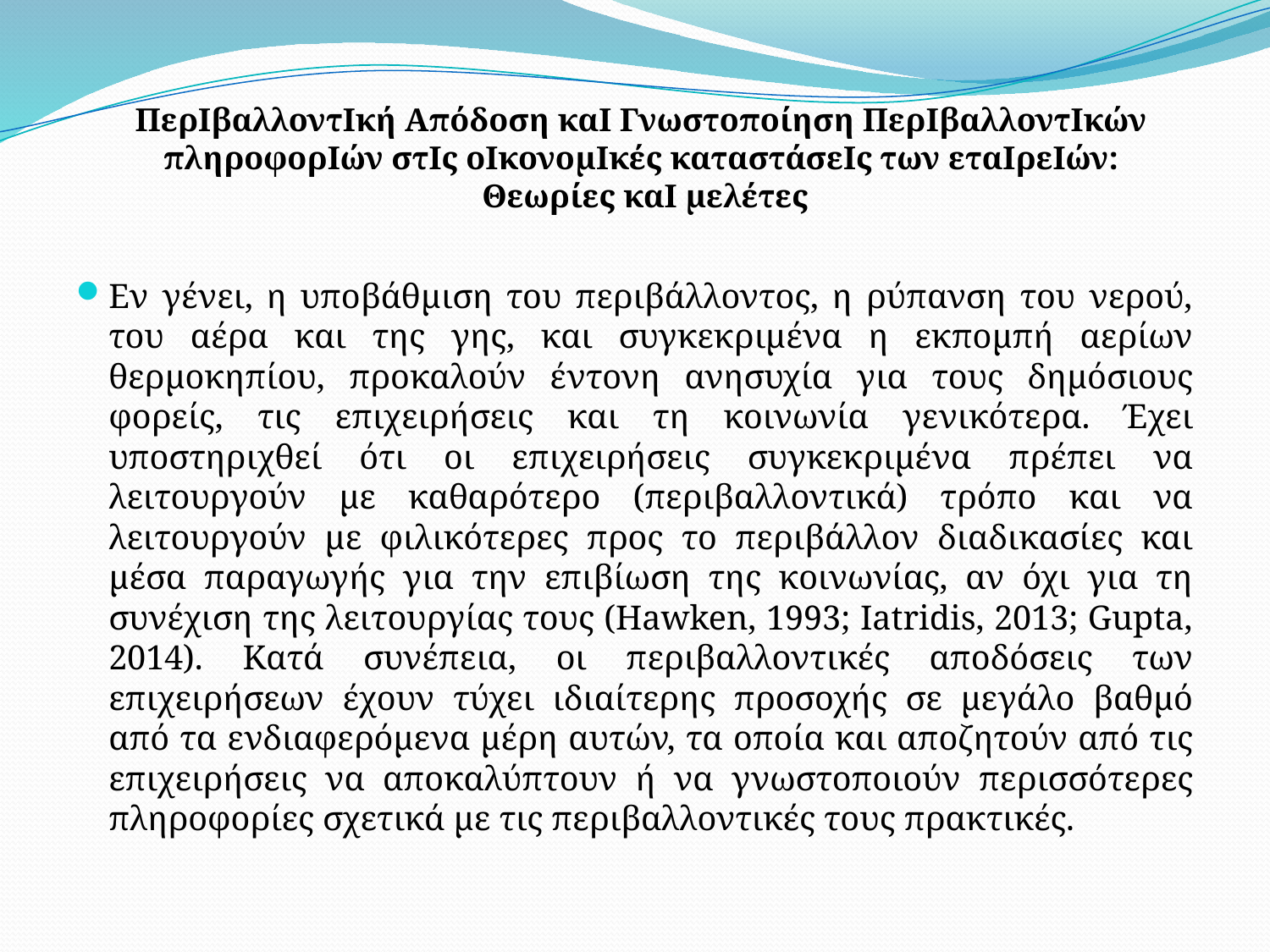

# Περιβαλλοντική Απόδοση και Γνωστοποίηση Περιβαλλοντικών πληροφοριών στις οικονομικές καταστάσεις των εταιρειών: Θεωρίες και μελέτες
Εν γένει, η υποβάθμιση του περιβάλλοντος, η ρύπανση του νερού, του αέρα και της γης, και συγκεκριμένα η εκπομπή αερίων θερμοκηπίου, προκαλούν έντονη ανησυχία για τους δημόσιους φορείς, τις επιχειρήσεις και τη κοινωνία γενικότερα. Έχει υποστηριχθεί ότι οι επιχειρήσεις συγκεκριμένα πρέπει να λειτουργούν με καθαρότερο (περιβαλλοντικά) τρόπο και να λειτουργούν με φιλικότερες προς το περιβάλλον διαδικασίες και μέσα παραγωγής για την επιβίωση της κοινωνίας, αν όχι για τη συνέχιση της λειτουργίας τους (Hawken, 1993; Iatridis, 2013; Gupta, 2014). Κατά συνέπεια, οι περιβαλλοντικές αποδόσεις των επιχειρήσεων έχουν τύχει ιδιαίτερης προσοχής σε μεγάλο βαθμό από τα ενδιαφερόμενα μέρη αυτών, τα οποία και αποζητούν από τις επιχειρήσεις να αποκαλύπτουν ή να γνωστοποιούν περισσότερες πληροφορίες σχετικά με τις περιβαλλοντικές τους πρακτικές.